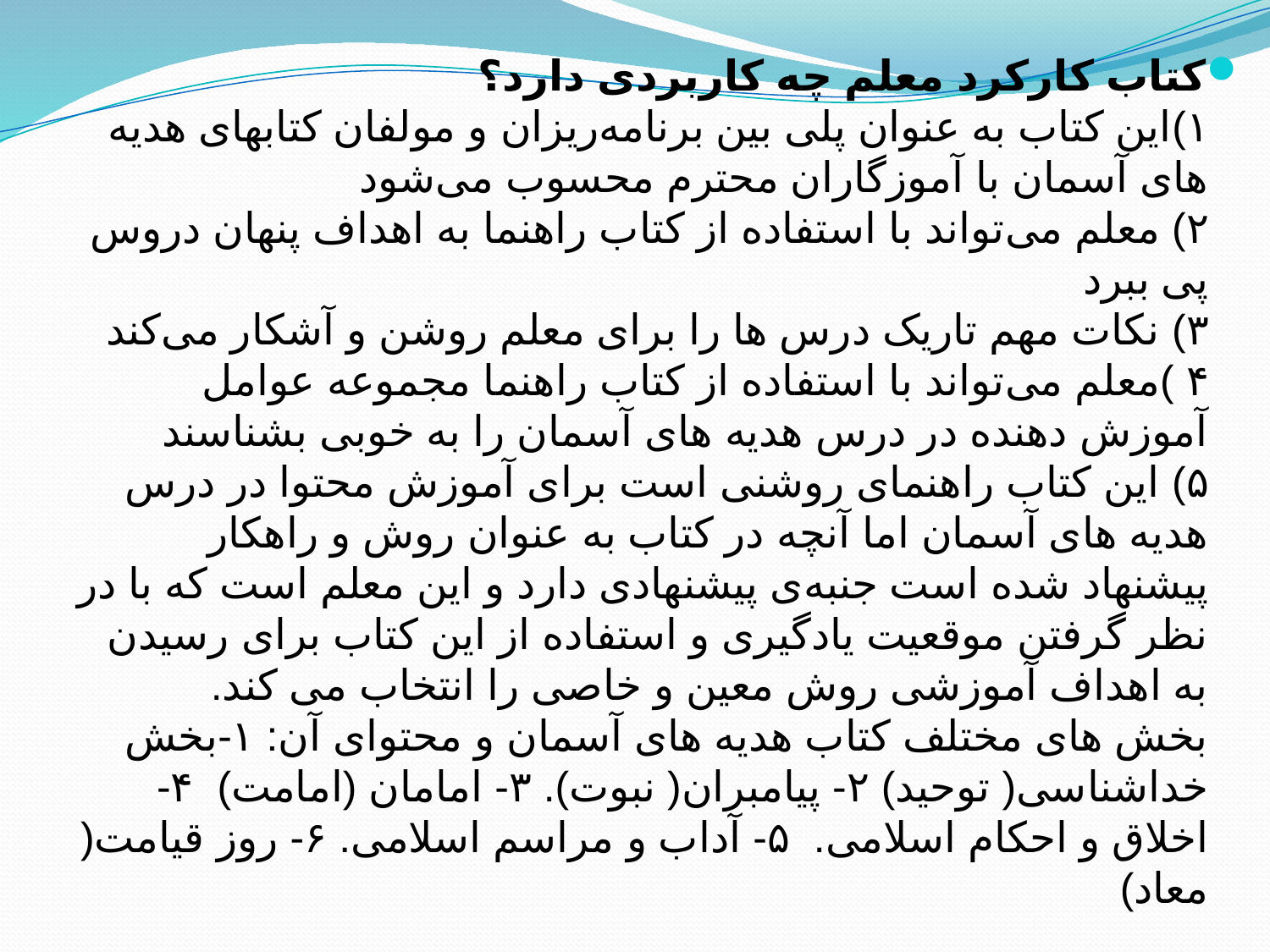

کتاب کارکرد معلم چه کاربردی دارد؟
۱)این کتاب به عنوان پلی بین برنامه‌ریزان و مولفان کتابهای هدیه های آسمان با آموزگاران محترم محسوب می‌شود
۲) معلم می‌تواند با استفاده از کتاب راهنما به اهداف پنهان دروس پی ببرد
۳) نکات مهم تاریک درس ها را برای معلم روشن و آشکار می‌کند
۴ )معلم می‌تواند با استفاده از کتاب راهنما مجموعه عوامل آموزش دهنده در درس هدیه های آسمان را به خوبی بشناسند
۵) این کتاب راهنمای روشنی است برای آموزش محتوا در درس هدیه های آسمان اما آنچه در کتاب به عنوان روش و راهکار پیشنهاد شده است جنبه‌ی پیشنهادی دارد و این معلم است که با در نظر گرفتن موقعیت یادگیری و استفاده از این کتاب برای رسیدن به اهداف آموزشی روش معین و خاصی را انتخاب می کند.
بخش های مختلف کتاب هدیه های آسمان و محتوای آن: ۱-بخش خداشناسی( توحید) ‌۲- پیامبران( نبوت). ۳- امامان (امامت)  ۴-اخلاق و احکام اسلامی.  ۵- آداب و مراسم اسلامی. ۶- روز قیامت( معاد)